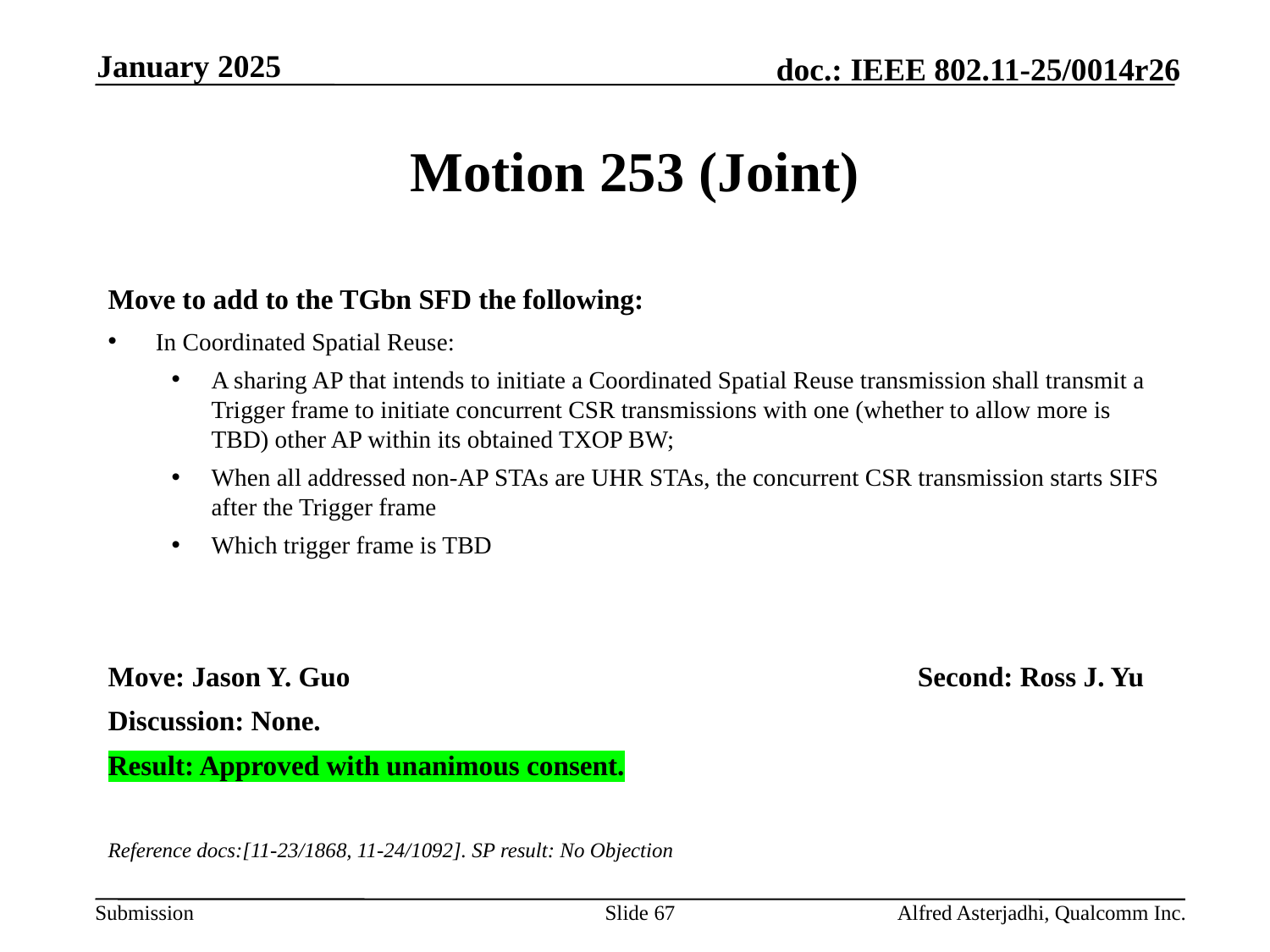

January 2025
# Motion 253 (Joint)
Move to add to the TGbn SFD the following:
In Coordinated Spatial Reuse:
A sharing AP that intends to initiate a Coordinated Spatial Reuse transmission shall transmit a Trigger frame to initiate concurrent CSR transmissions with one (whether to allow more is TBD) other AP within its obtained TXOP BW;
When all addressed non-AP STAs are UHR STAs, the concurrent CSR transmission starts SIFS after the Trigger frame
Which trigger frame is TBD

Move: Jason Y. Guo					Second: Ross J. Yu
Discussion: None.
Result: Approved with unanimous consent.

Reference docs:[11-23/1868, 11-24/1092]. SP result: No Objection

Slide 67
Alfred Asterjadhi, Qualcomm Inc.